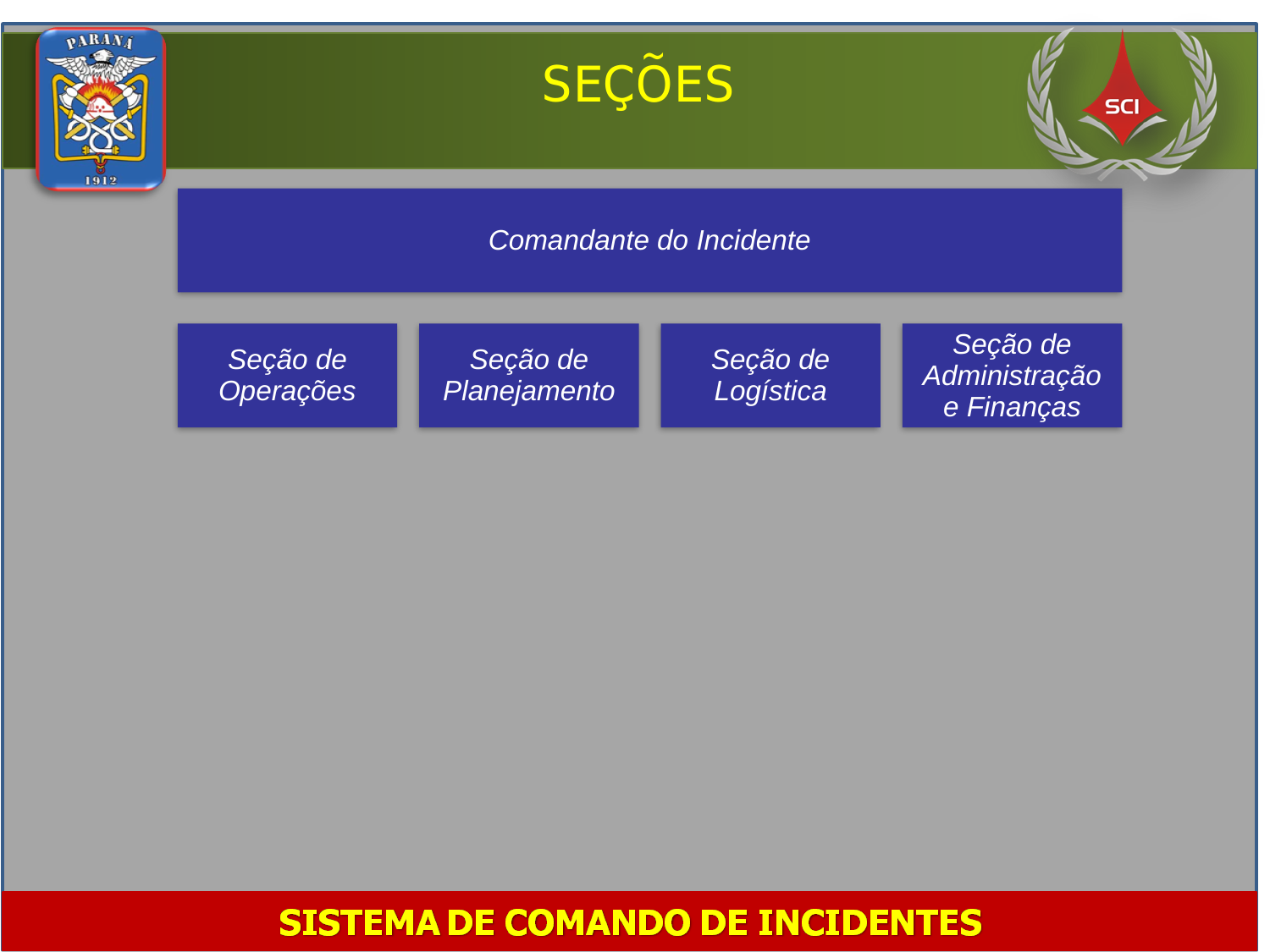

SEÇÕES
Comandante do Incidente
Seção de Operações
Seção de Planejamento
Seção de Logística
Seção de Administração e Finanças